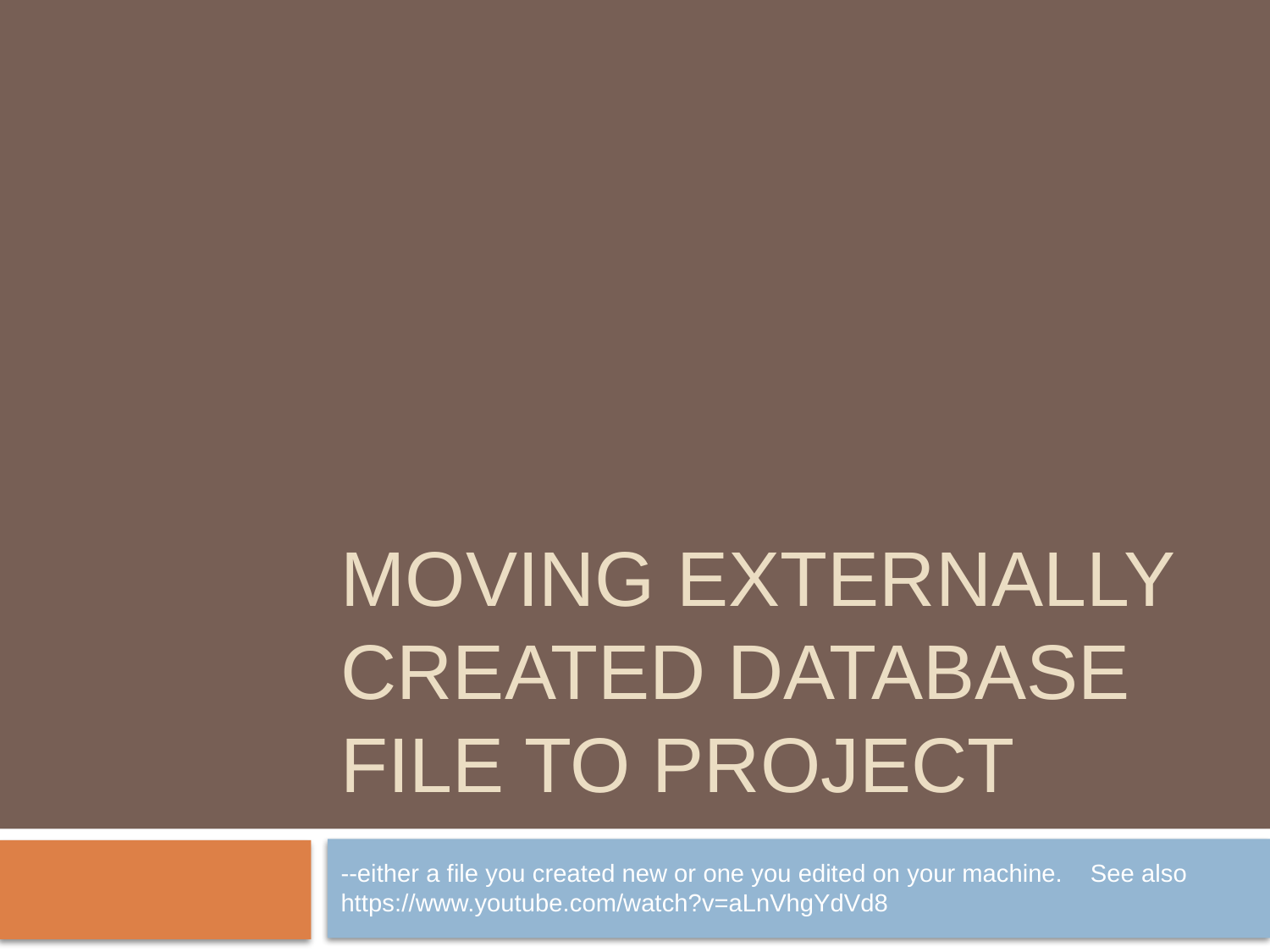

# Moving externally created database file to project
--either a file you created new or one you edited on your machine.    See also https://www.youtube.com/watch?v=aLnVhgYdVd8